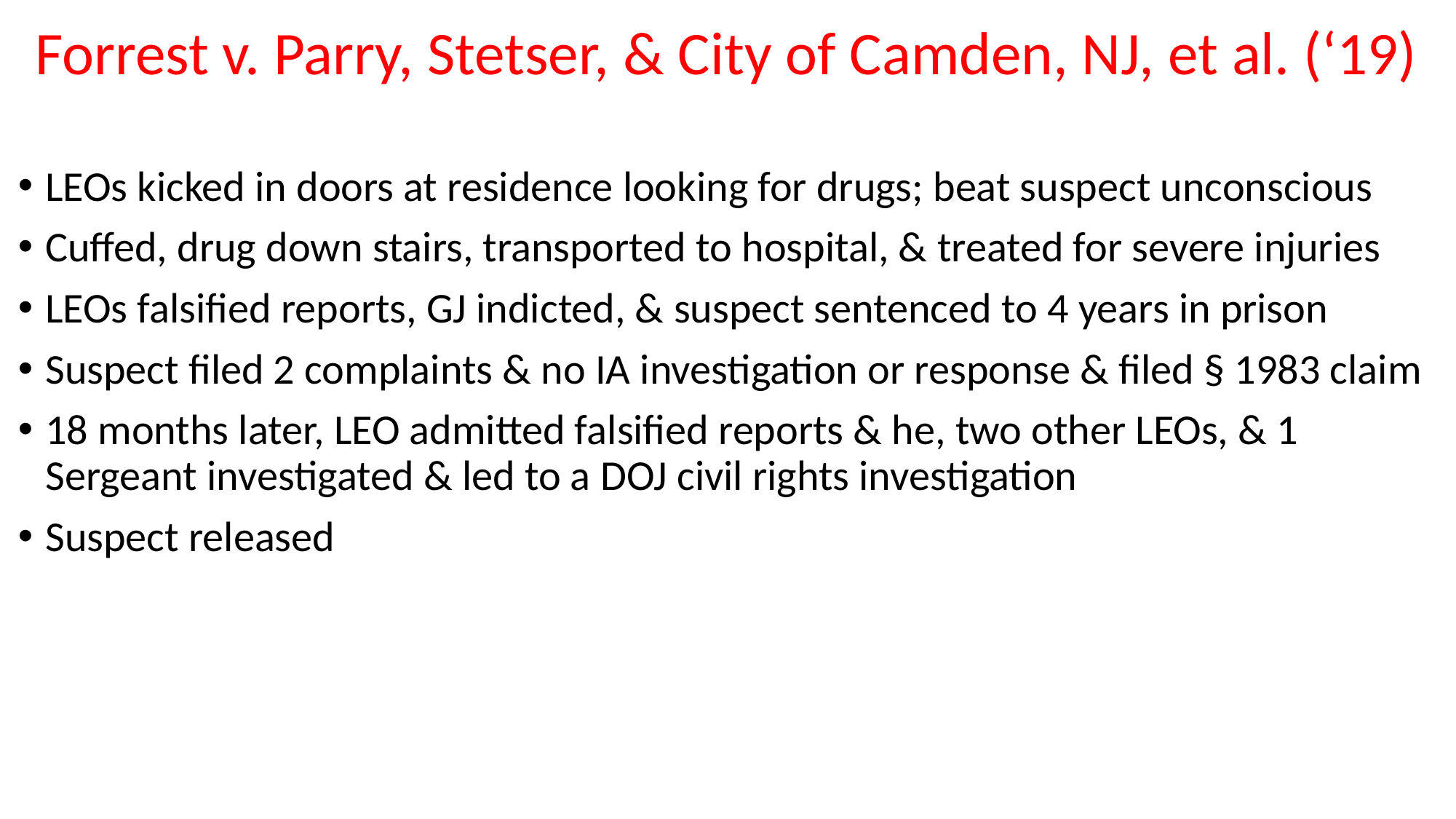

# Forrest v. Parry, Stetser, & City of Camden, NJ, et al. (‘19)
LEOs kicked in doors at residence looking for drugs; beat suspect unconscious
Cuffed, drug down stairs, transported to hospital, & treated for severe injuries
LEOs falsified reports, GJ indicted, & suspect sentenced to 4 years in prison
Suspect filed 2 complaints & no IA investigation or response & filed § 1983 claim
18 months later, LEO admitted falsified reports & he, two other LEOs, & 1 Sergeant investigated & led to a DOJ civil rights investigation
Suspect released